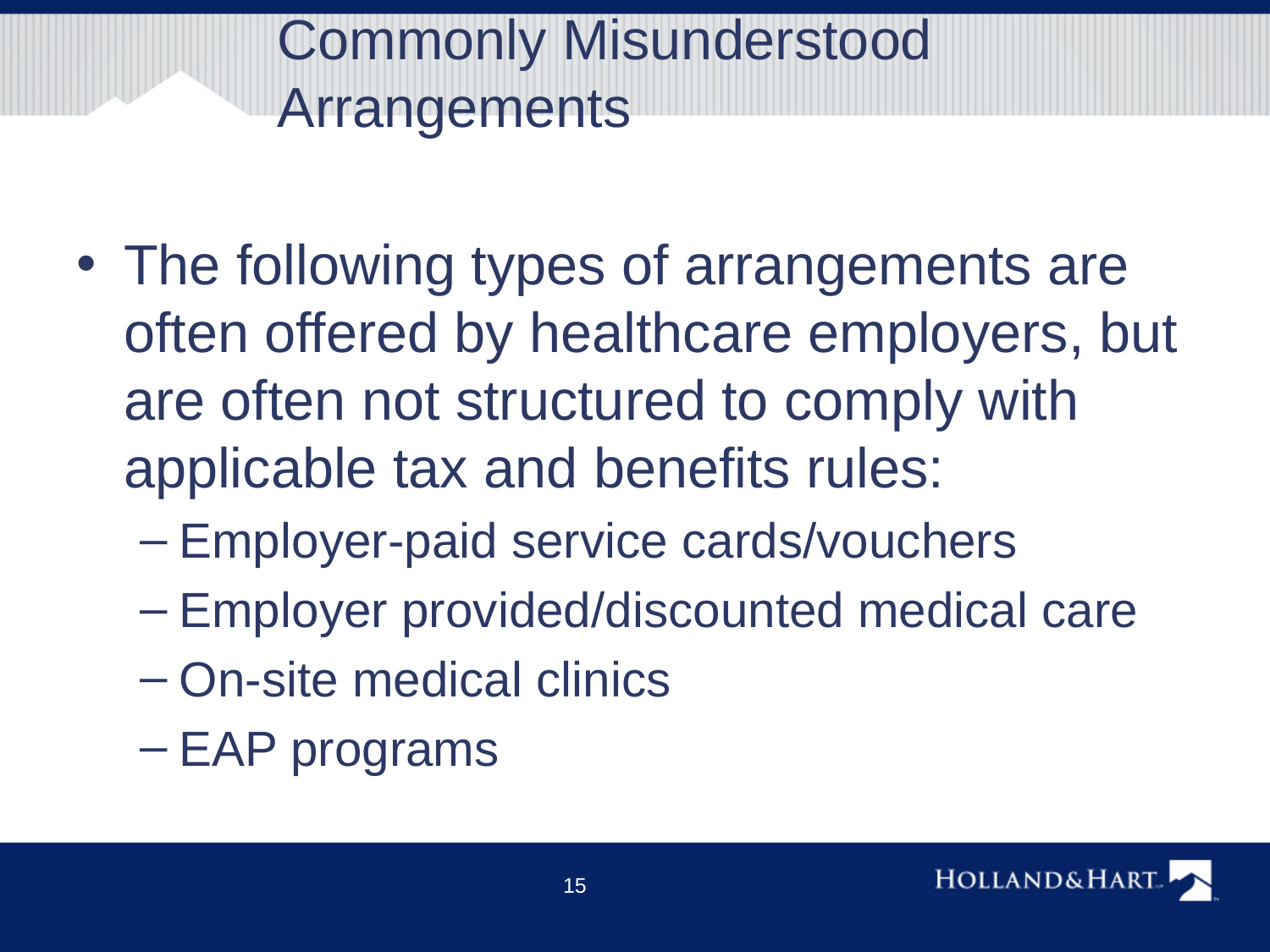

# Commonly Misunderstood Arrangements
The following types of arrangements are often offered by healthcare employers, but are often not structured to comply with applicable tax and benefits rules:
Employer-paid service cards/vouchers
Employer provided/discounted medical care
On-site medical clinics
EAP programs
15